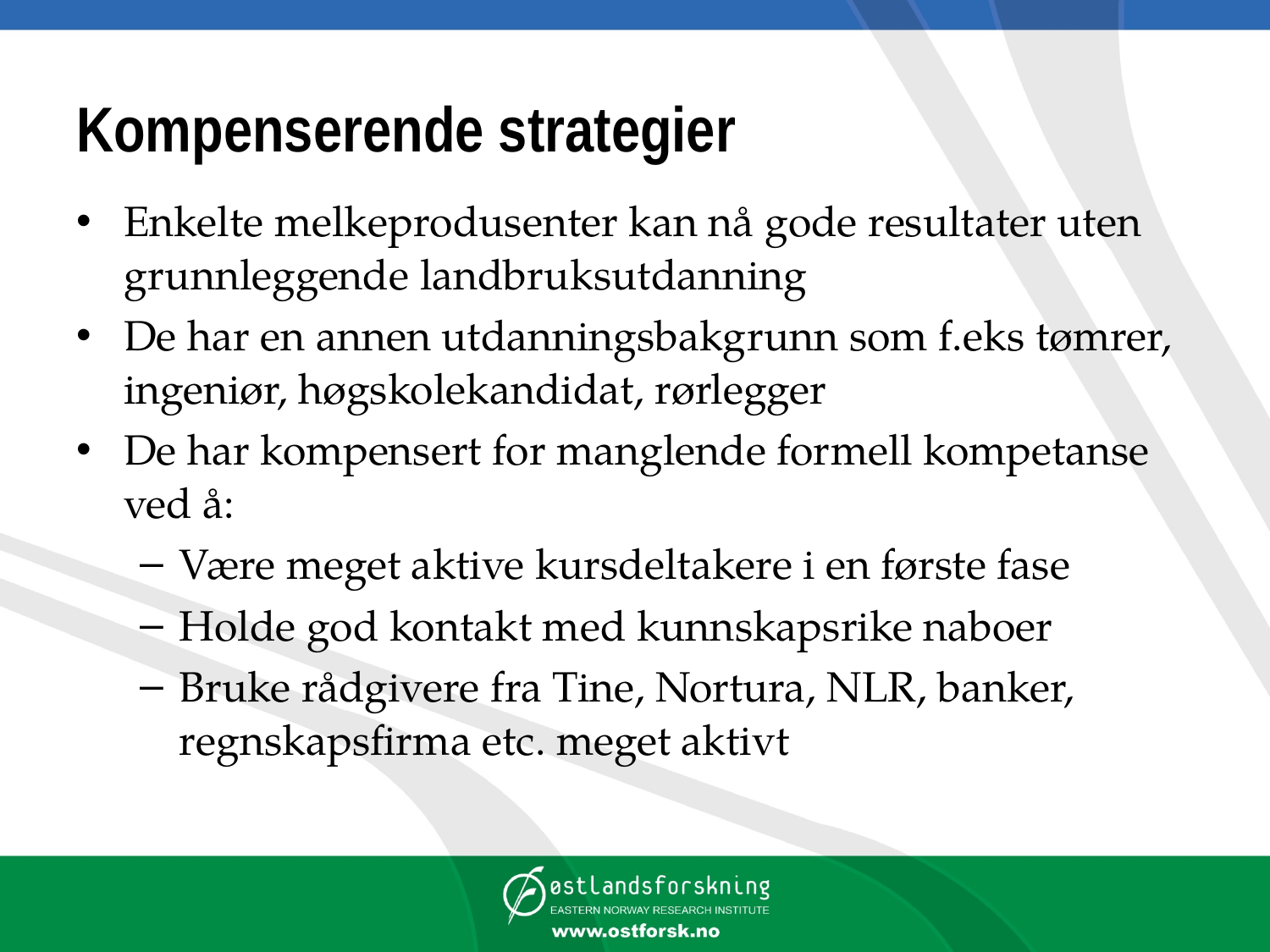

# Kompenserende strategier
Enkelte melkeprodusenter kan nå gode resultater uten grunnleggende landbruksutdanning
De har en annen utdanningsbakgrunn som f.eks tømrer, ingeniør, høgskolekandidat, rørlegger
De har kompensert for manglende formell kompetanse ved å:
Være meget aktive kursdeltakere i en første fase
Holde god kontakt med kunnskapsrike naboer
Bruke rådgivere fra Tine, Nortura, NLR, banker, regnskapsfirma etc. meget aktivt